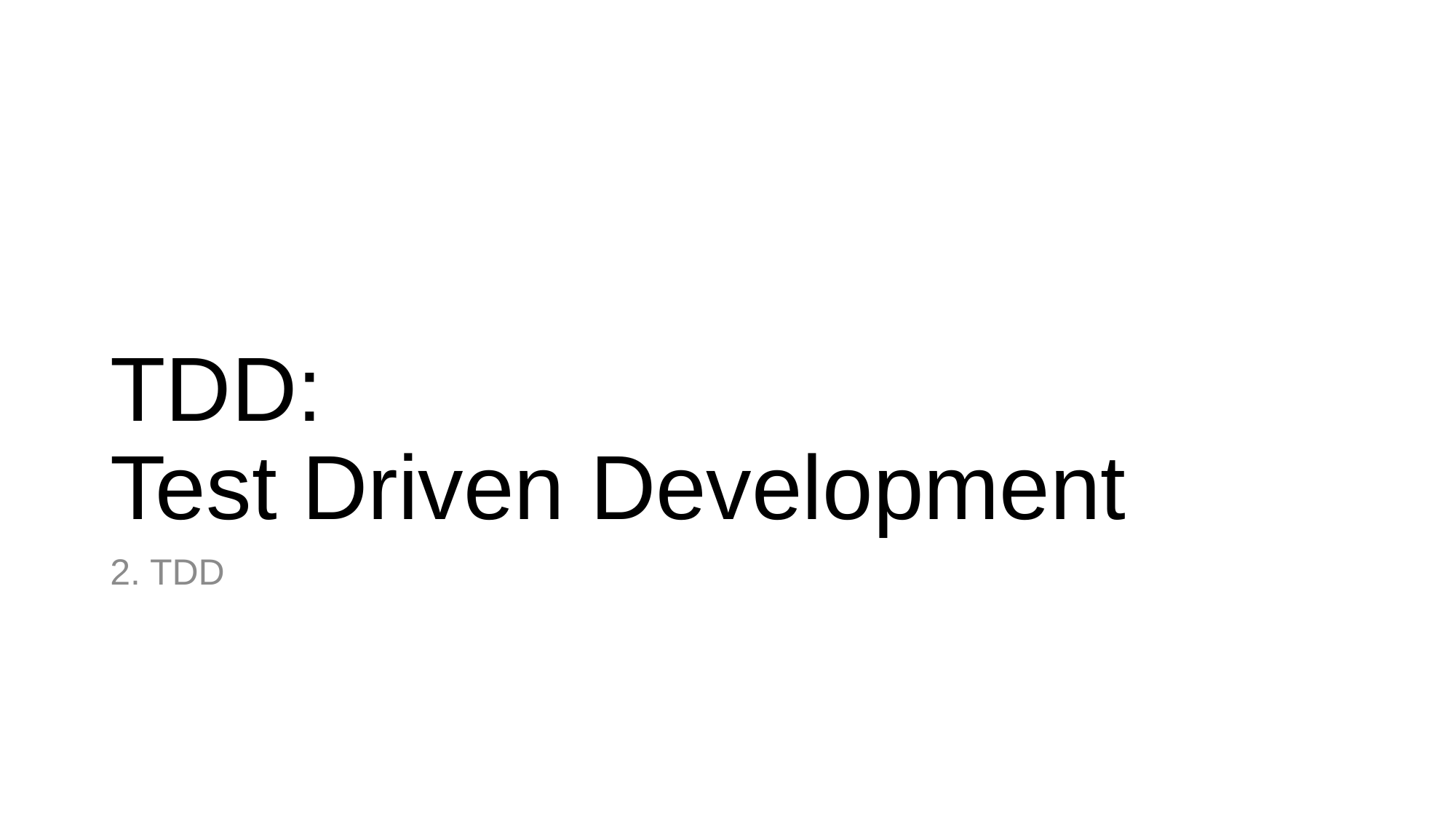

# TDD: Test Driven Development
2. TDD